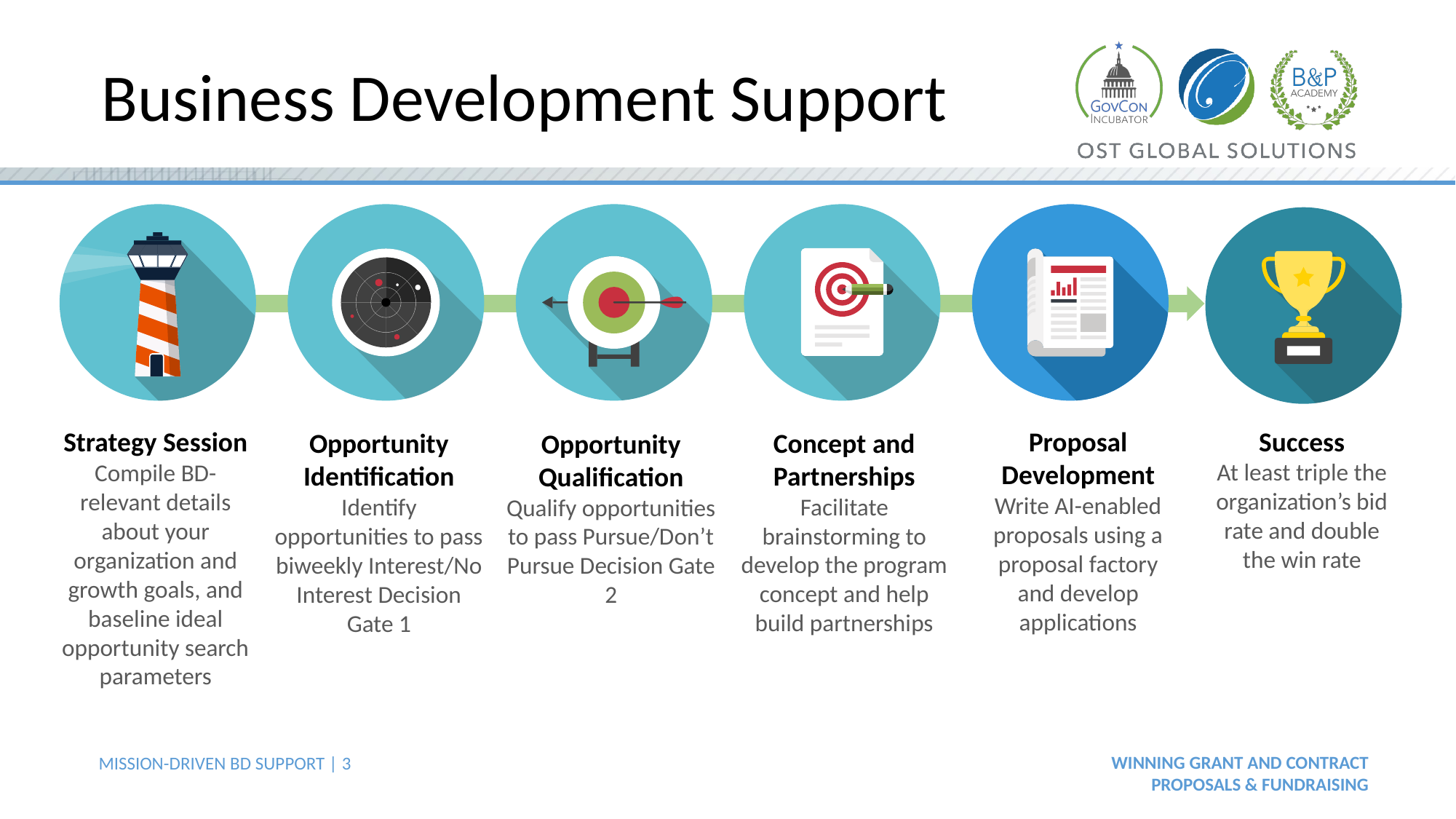

# Business Development Support

Success
At least triple the organization’s bid rate and double the win rate
Strategy Session
Compile BD-relevant details about your organization and growth goals, and baseline ideal opportunity search parameters
Proposal Development
Write AI-enabled proposals using a proposal factory and develop applications
Concept and Partnerships
Facilitate brainstorming to develop the program concept and help build partnerships
Opportunity Identification
Identify opportunities to pass biweekly Interest/No Interest Decision Gate 1
Opportunity Qualification
Qualify opportunities to pass Pursue/Don’t Pursue Decision Gate 2